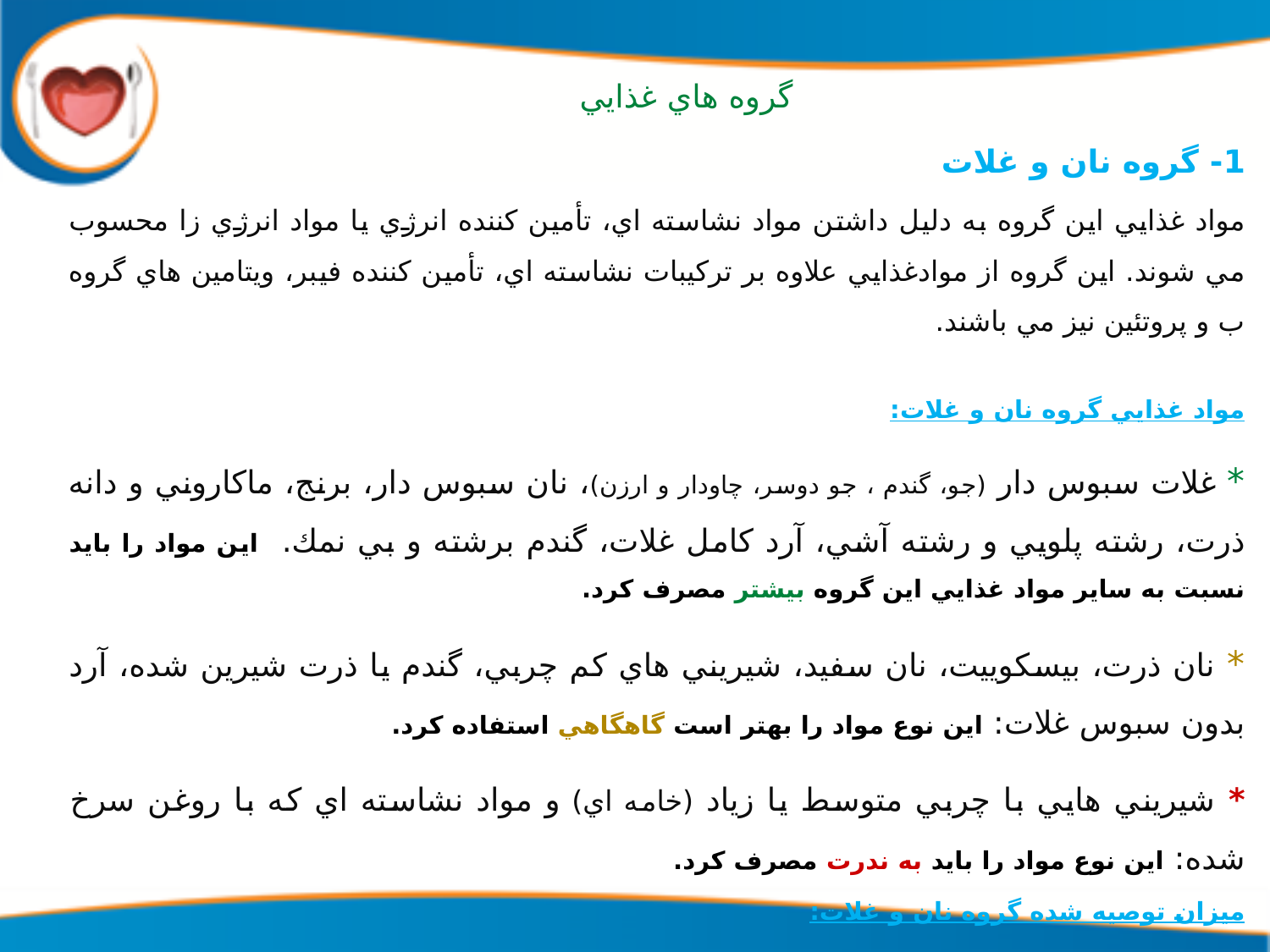

گروه هاي غذايي
1- گروه نان و غلات
مواد غذايي اين گروه به دليل داشتن مواد نشاسته اي، تأمين كننده انرژي يا مواد انرژي زا محسوب مي شوند. اين گروه از موادغذايي علاوه بر تركيبات نشاسته اي، تأمين كننده فيبر، ويتامين هاي گروه ب و پروتئين نيز مي باشند.

مواد غذايي گروه نان و غلات:

* غلات سبوس دار (جو، گندم ، جو دوسر، چاودار و ارزن)، نان سبوس دار، برنج، ماكاروني و دانه ذرت، رشته پلويي و رشته آشي، آرد كامل غلات، گندم برشته و بي نمك.  اين مواد را بايد نسبت به ساير مواد غذايي اين گروه بيشتر مصرف كرد.

* نان ذرت، بيسكوييت، نان سفيد، شيريني هاي كم چربي، گندم يا ذرت شيرين شده، آرد بدون سبوس غلات: اين نوع مواد را بهتر است گاهگاهي استفاده كرد.

* شيريني هايي با چربي متوسط يا زياد (خامه اي) و مواد نشاسته اي كه با روغن سرخ شده: اين نوع مواد را بايد به ندرت مصرف كرد.
ميزان توصيه شده گروه نان و غلات:
 11-6 سهم روزانه، به طور مثال برحسب ضخامت نان (بربري، سنگك، تافتون و لواش) از يك تا 4 كف دست. اين مقدار برابر 6-5 قاشق پلو، نصف ليوان غلات پخته شده يا نصف ليوان ماكاروني است.